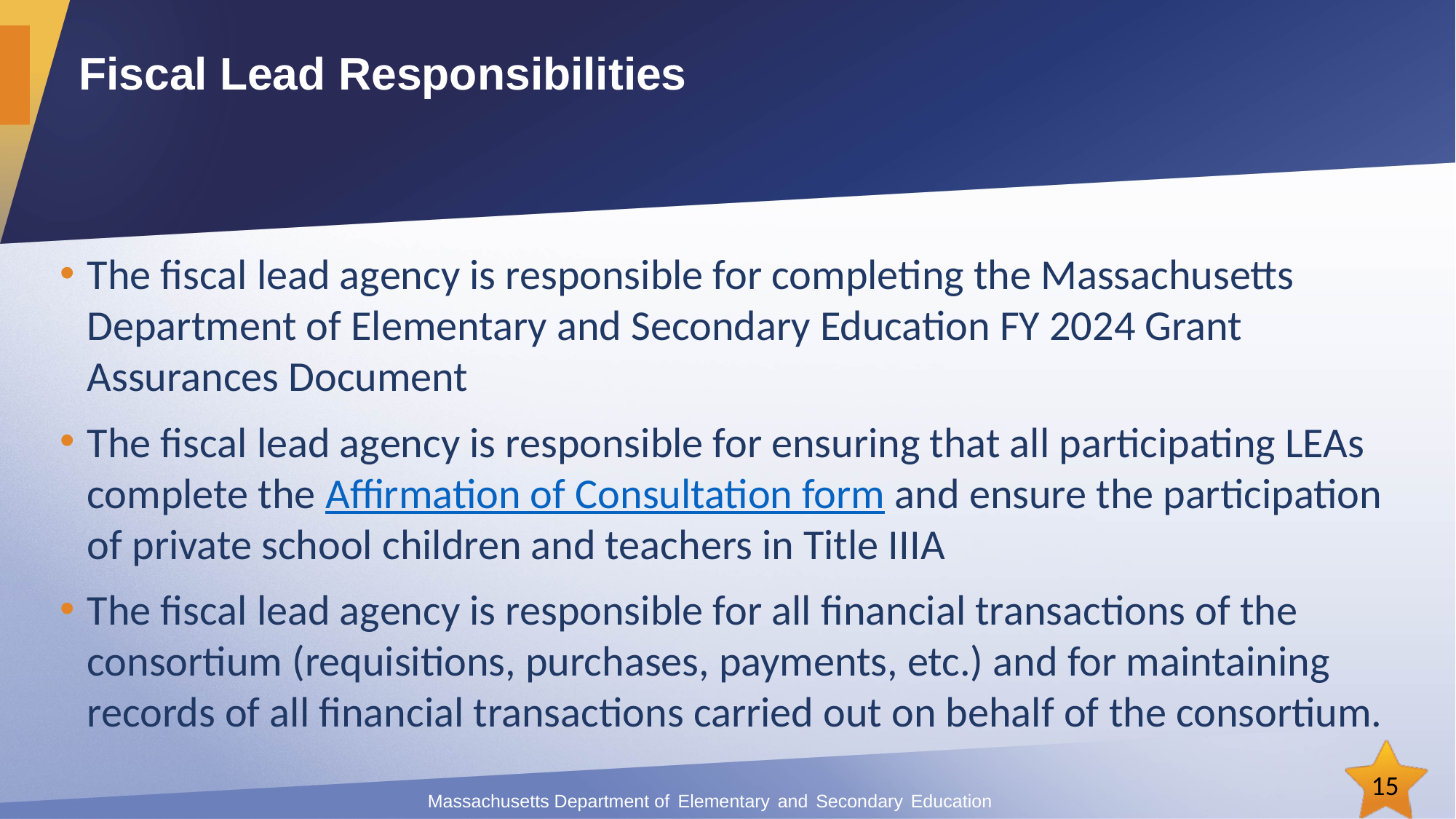

# Fiscal Lead Responsibilities
The fiscal lead agency is responsible for completing the Massachusetts Department of Elementary and Secondary Education FY 2024 Grant Assurances Document
The fiscal lead agency is responsible for ensuring that all participating LEAs complete the Affirmation of Consultation form and ensure the participation of private school children and teachers in Title IIIA
The fiscal lead agency is responsible for all financial transactions of the consortium (requisitions, purchases, payments, etc.) and for maintaining records of all financial transactions carried out on behalf of the consortium.